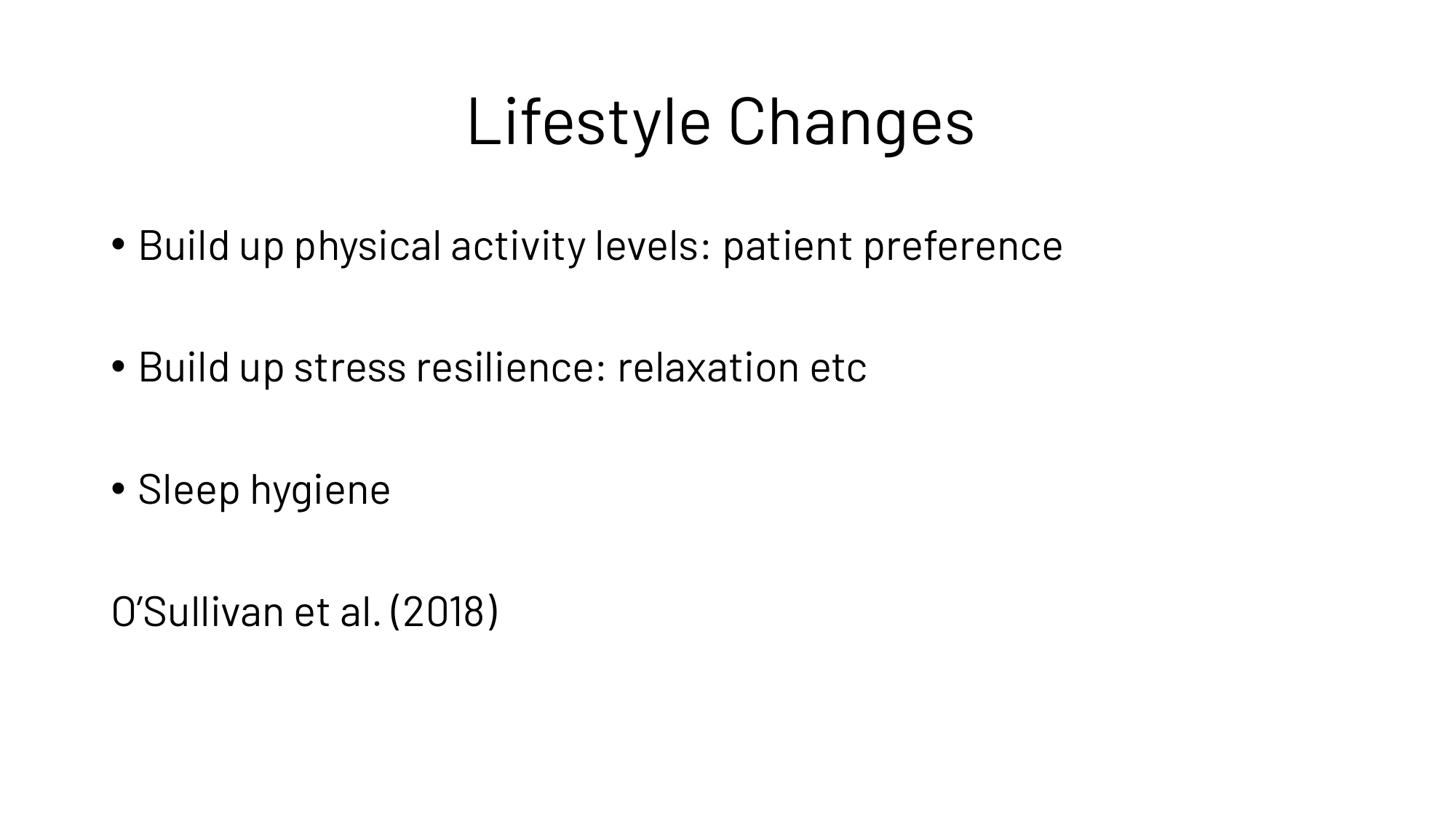

# Lifestyle Changes
Build up physical activity levels: patient preference

Build up stress resilience: relaxation etc

Sleep hygiene

O’Sullivan et al. (2018)